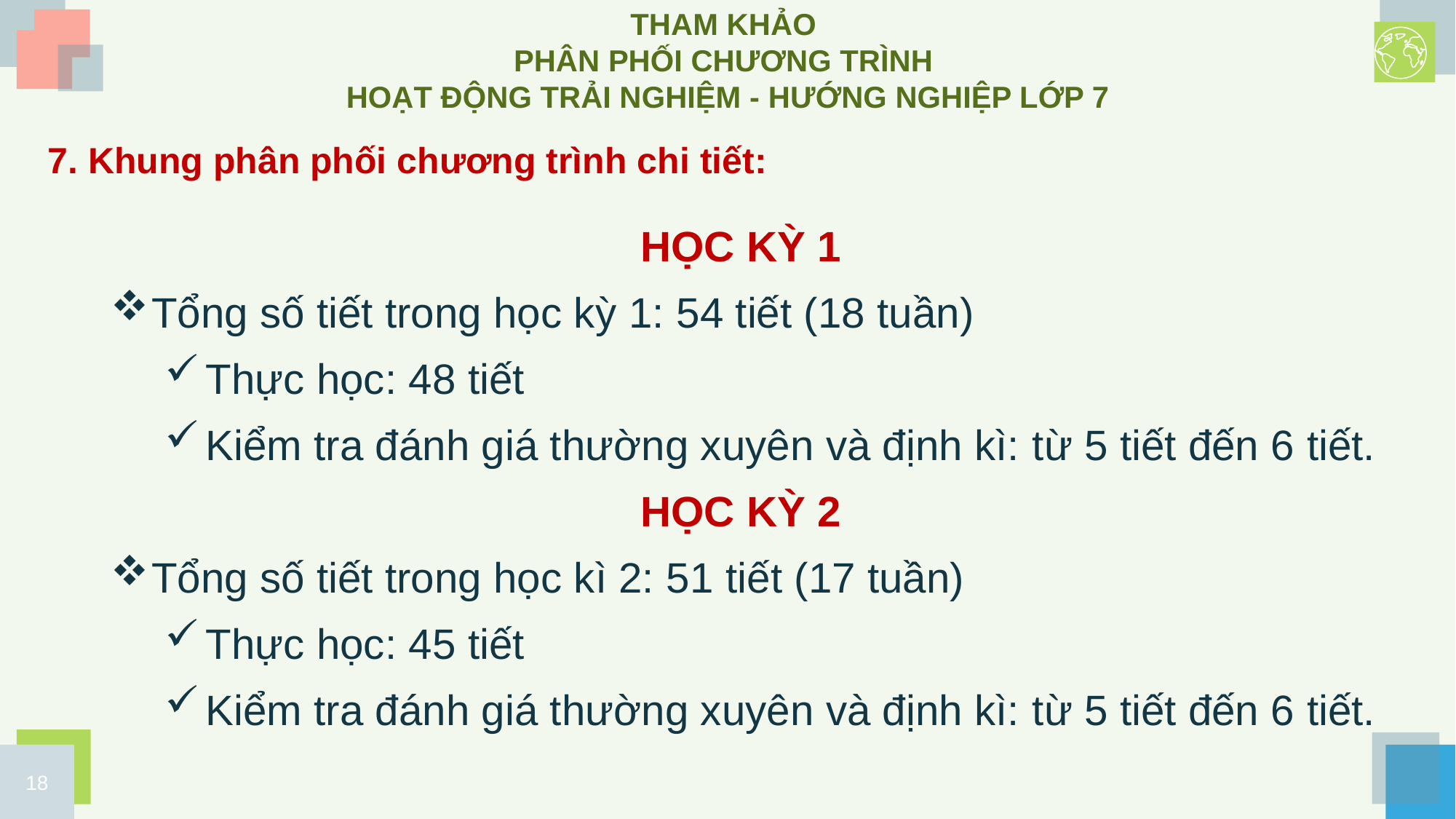

THAM KHẢO
PHÂN PHỐI CHƯƠNG TRÌNH
HOẠT ĐỘNG TRẢI NGHIỆM - HƯỚNG NGHIỆP LỚP 7
7. Khung phân phối chương trình chi tiết:
HỌC KỲ 1
Tổng số tiết trong học kỳ 1: 54 tiết (18 tuần)
Thực học: 48 tiết
Kiểm tra đánh giá thường xuyên và định kì: từ 5 tiết đến 6 tiết.
HỌC KỲ 2
Tổng số tiết trong học kì 2: 51 tiết (17 tuần)
Thực học: 45 tiết
Kiểm tra đánh giá thường xuyên và định kì: từ 5 tiết đến 6 tiết.
18